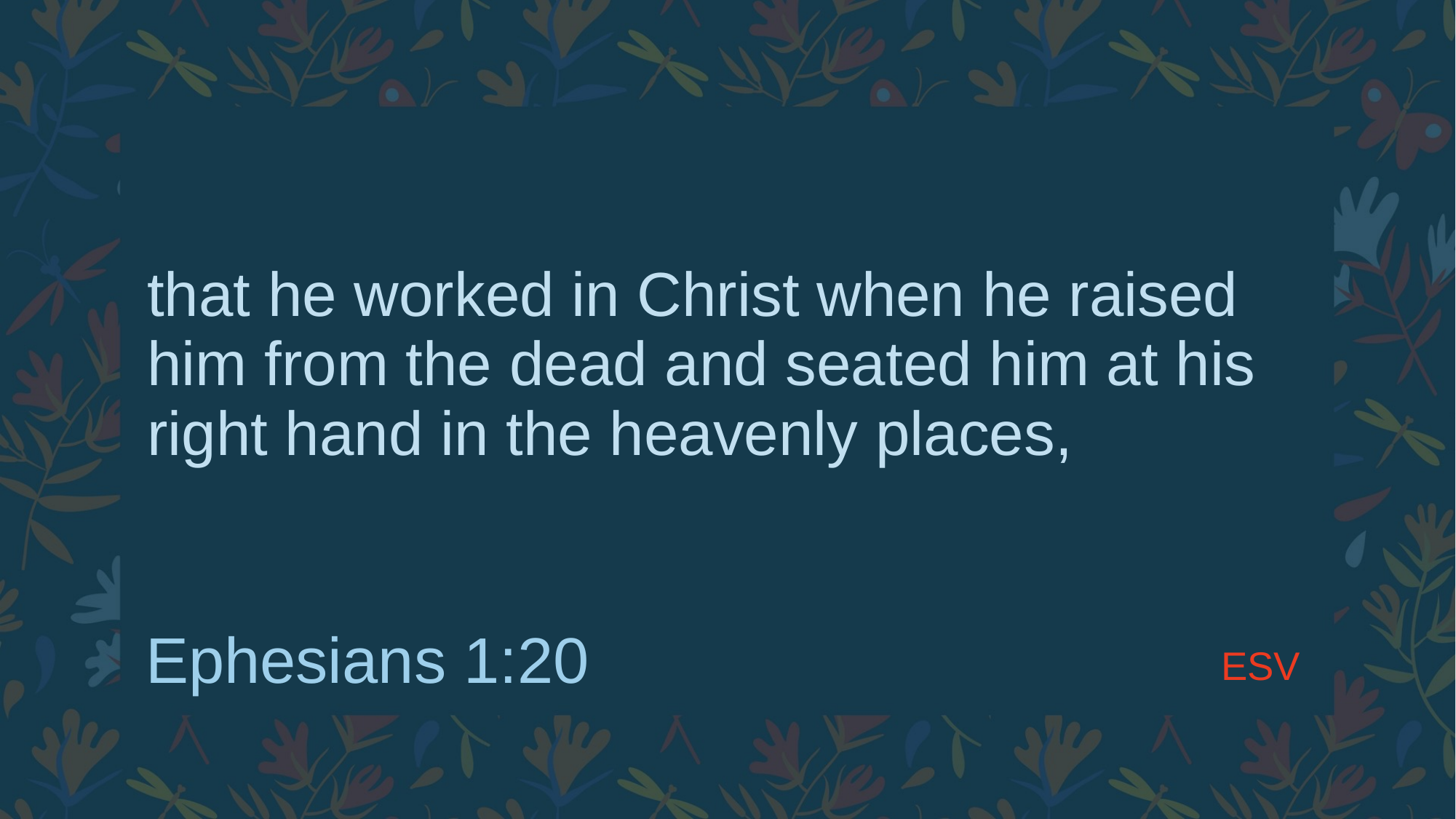

# that he worked in Christ when he raised him from the dead and seated him at his right hand in the heavenly places,
ESV
Ephesians 1:20